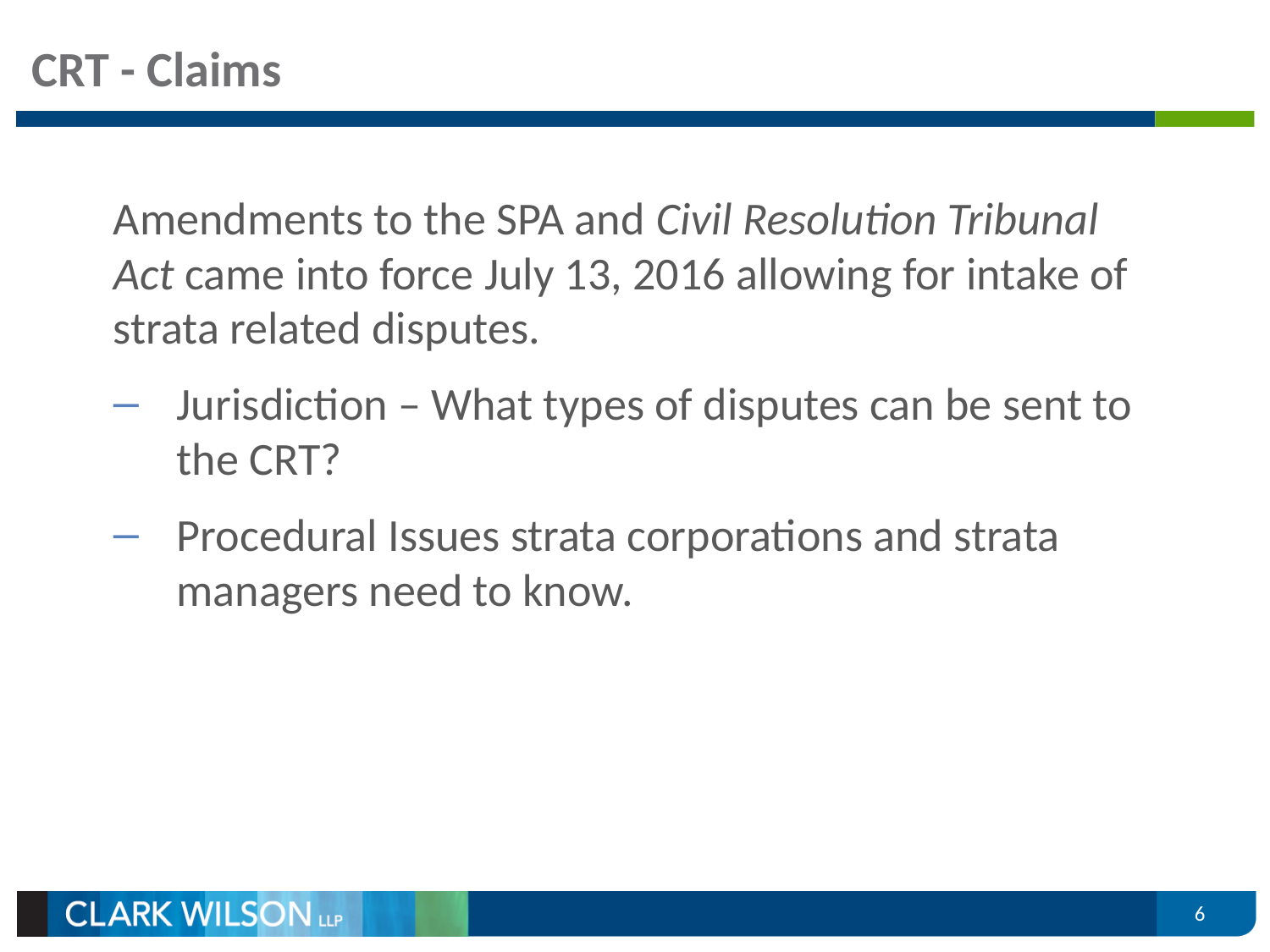

# CRT - Claims
Amendments to the SPA and Civil Resolution Tribunal Act came into force July 13, 2016 allowing for intake of strata related disputes.
Jurisdiction – What types of disputes can be sent to the CRT?
Procedural Issues strata corporations and strata managers need to know.

6